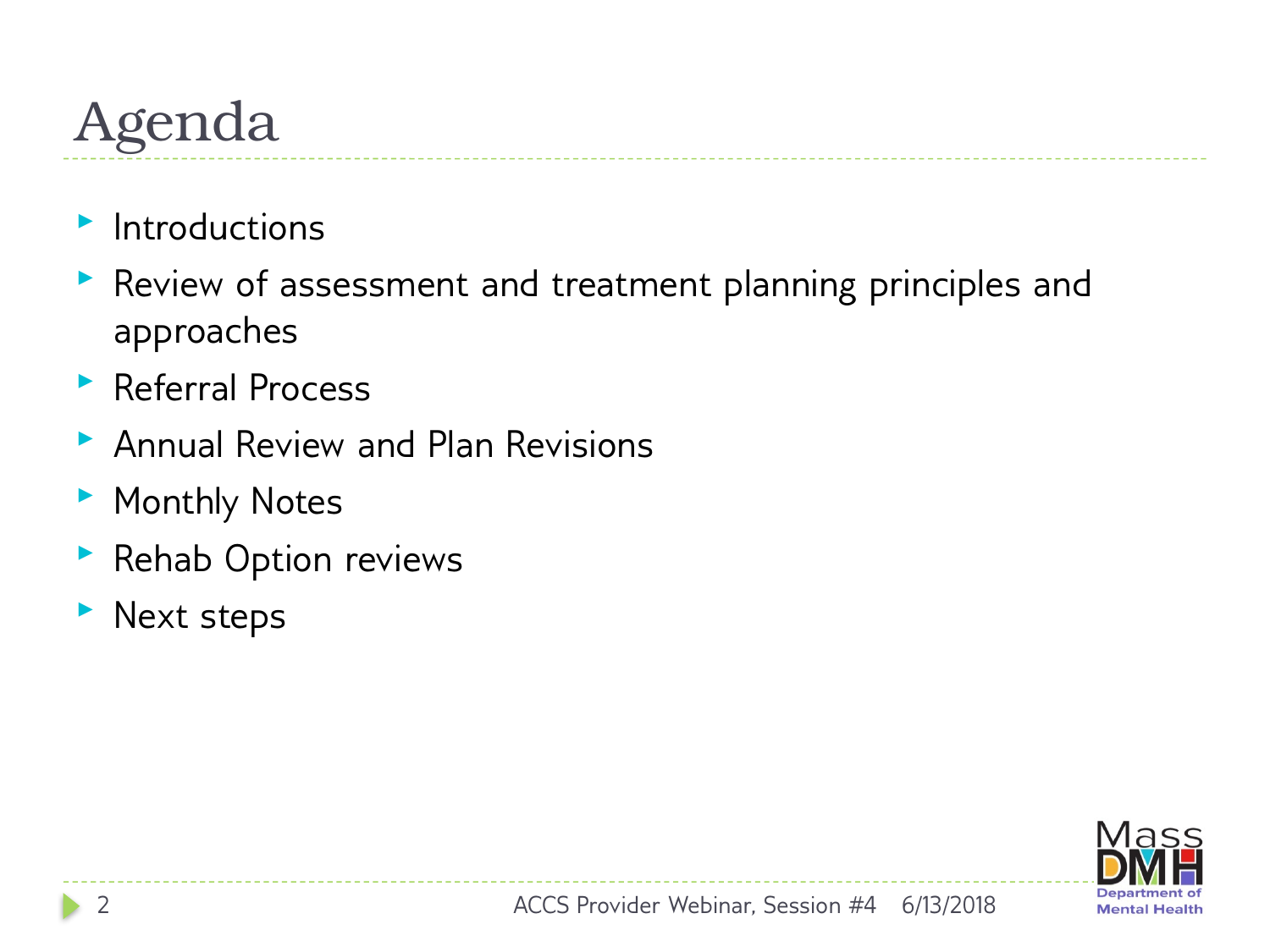

# Agenda

Introductions
Review of assessment and treatment planning principles and approaches
Referral Process
Annual Review and Plan Revisions
Monthly Notes
Rehab Option reviews
Next steps
2
ACCS Provider Webinar, Session #4
6/13/2018